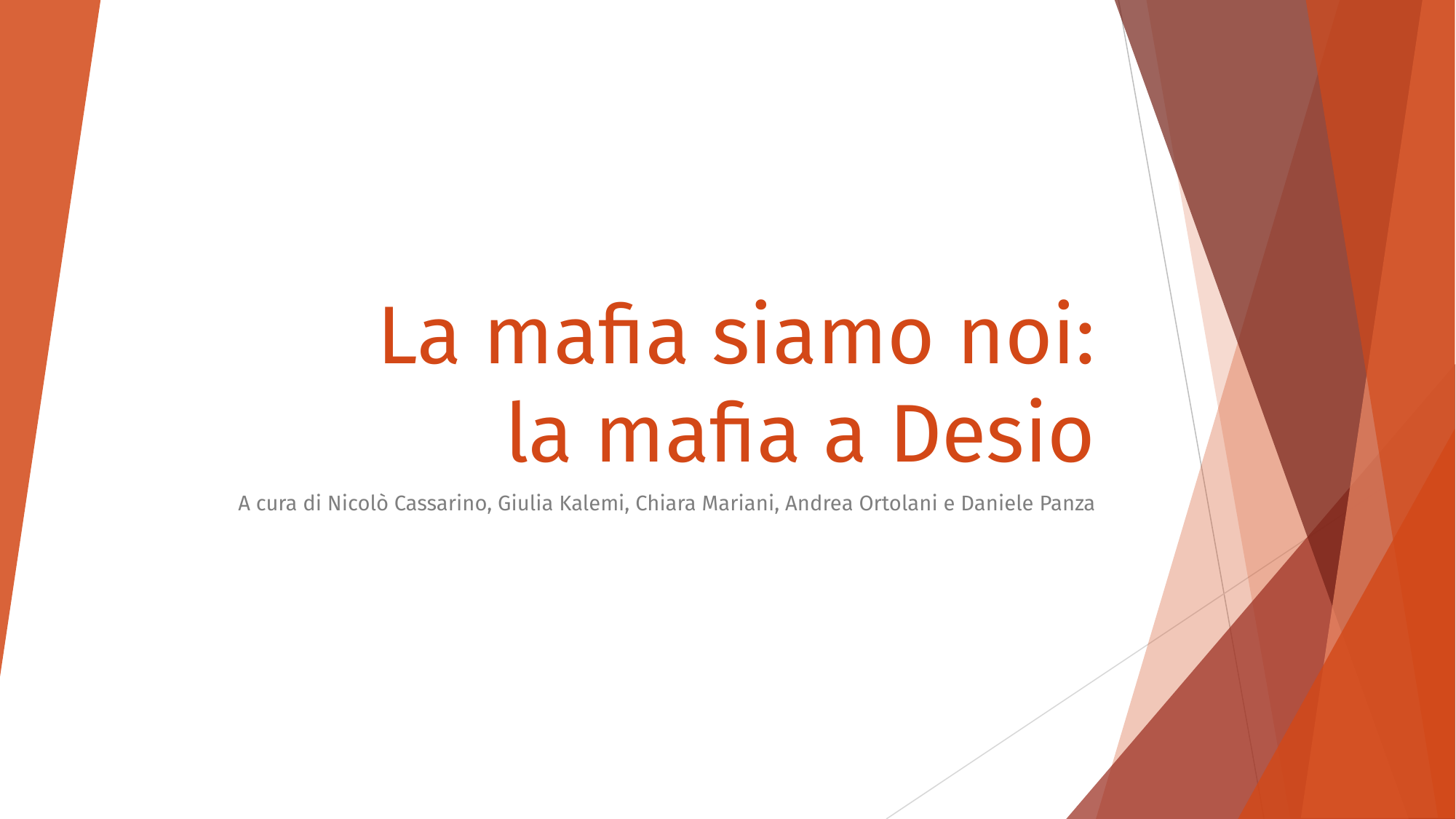

# La mafia siamo noi: la mafia a Desio
A cura di Nicolò Cassarino, Giulia Kalemi, Chiara Mariani, Andrea Ortolani e Daniele Panza